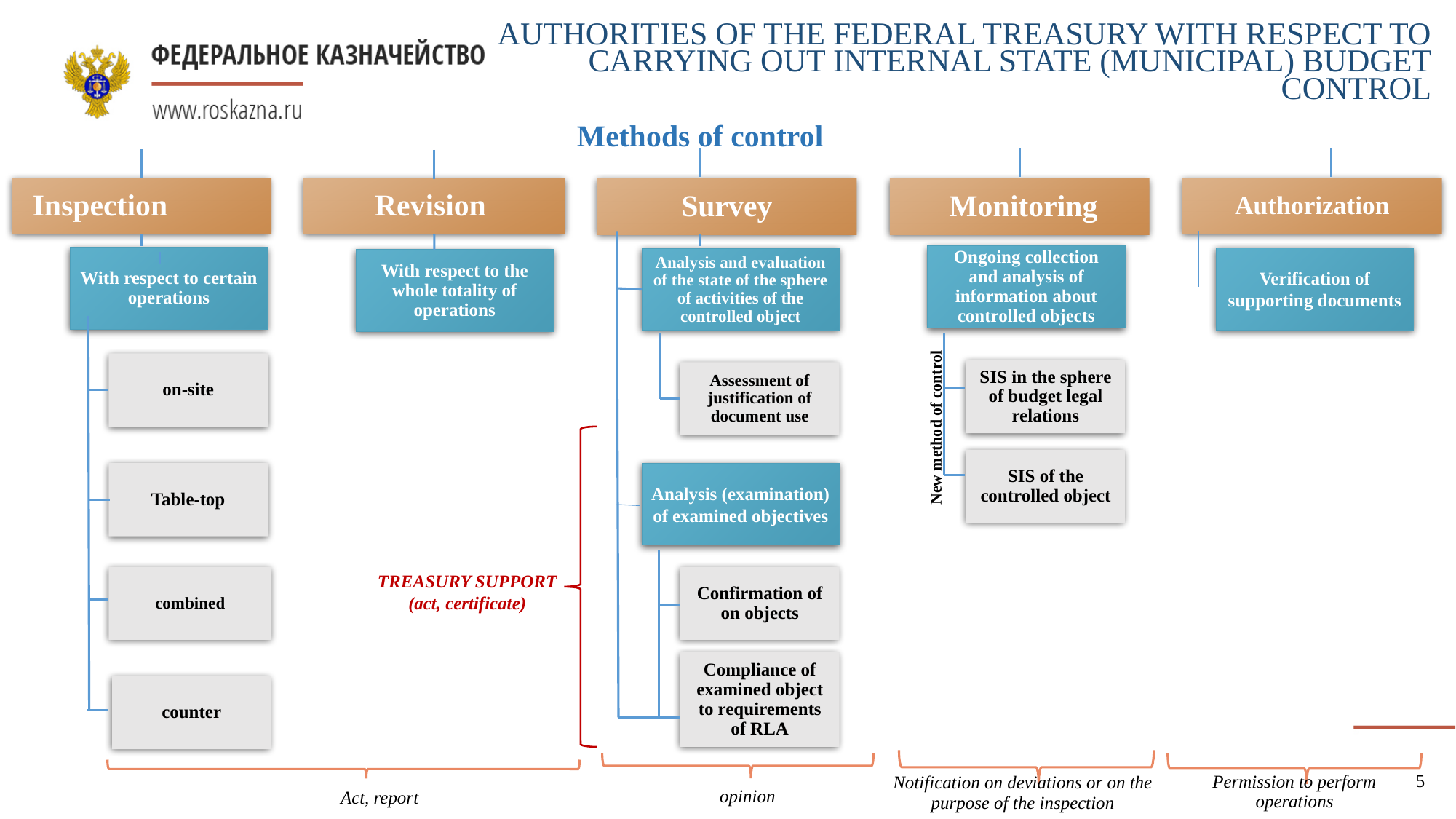

AUTHORITIES OF THE FEDERAL TREASURY WITH RESPECT TO CARRYING OUT INTERNAL STATE (MUNICIPAL) BUDGET CONTROL
Methods of control
Inspection
Revision
Authorization
Survey
 Monitoring
Ongoing collection and analysis of information about controlled objects
With respect to certain operations
Verification of supporting documents
Analysis and evaluation of the state of the sphere of activities of the controlled object
With respect to the whole totality of operations
on-site
SIS in the sphere of budget legal relations
Assessment of justification of document use
New method of control

SIS of the controlled object
Table-top
Analysis (examination) of examined objectives

TREASURY SUPPORT
(act, certificate)
combined
Confirmation of on objects

Compliance of examined object to requirements of RLA
counter
5
Permission to perform operations
Notification on deviations or on the purpose of the inspection
Act, report
opinion